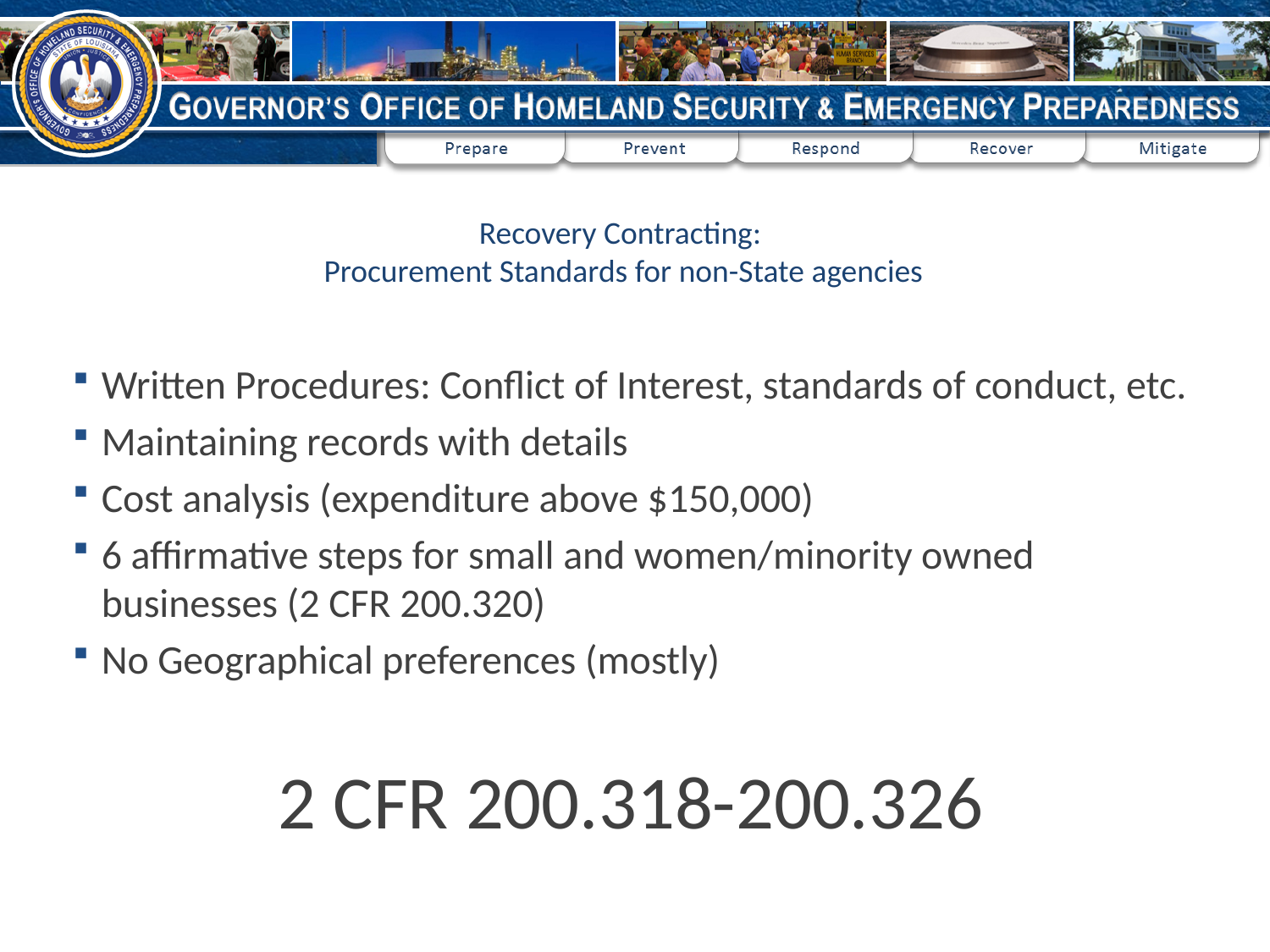

# Recovery Contracting: Procurement Standards for non-State agencies

Written Procedures: Conflict of Interest, standards of conduct, etc.
Maintaining records with details
Cost analysis (expenditure above $150,000)
6 affirmative steps for small and women/minority owned businesses (2 CFR 200.320)
No Geographical preferences (mostly)

2 CFR 200.318-200.326